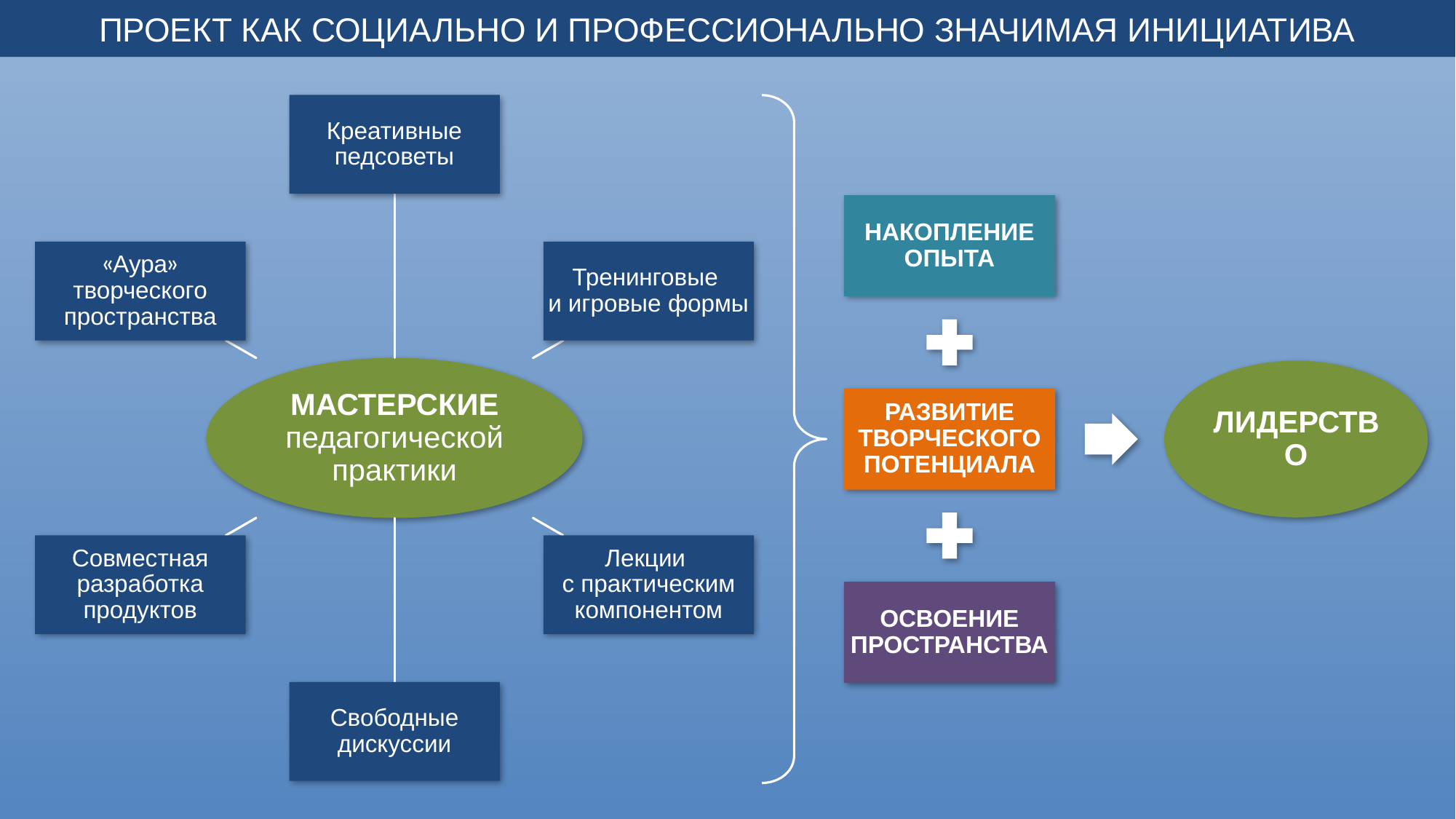

ПРОЕКТ КАК СОЦИАЛЬНО И ПРОФЕССИОНАЛЬНО ЗНАЧИМАЯ ИНИЦИАТИВА
МАСТЕРСКИЕ педагогической практики
Креативные педсоветы
Тренинговые
и игровые формы
Лекции
с практическим компонентом
Свободные дискуссии
Совместная разработка продуктов
«Аура» творческого пространства

НАКОПЛЕНИЕ ОПЫТА

РАЗВИТИЕ ТВОРЧЕСКОГО ПОТЕНЦИАЛА

ОСВОЕНИЕ ПРОСТРАНСТВА

ЛИДЕРСТВО